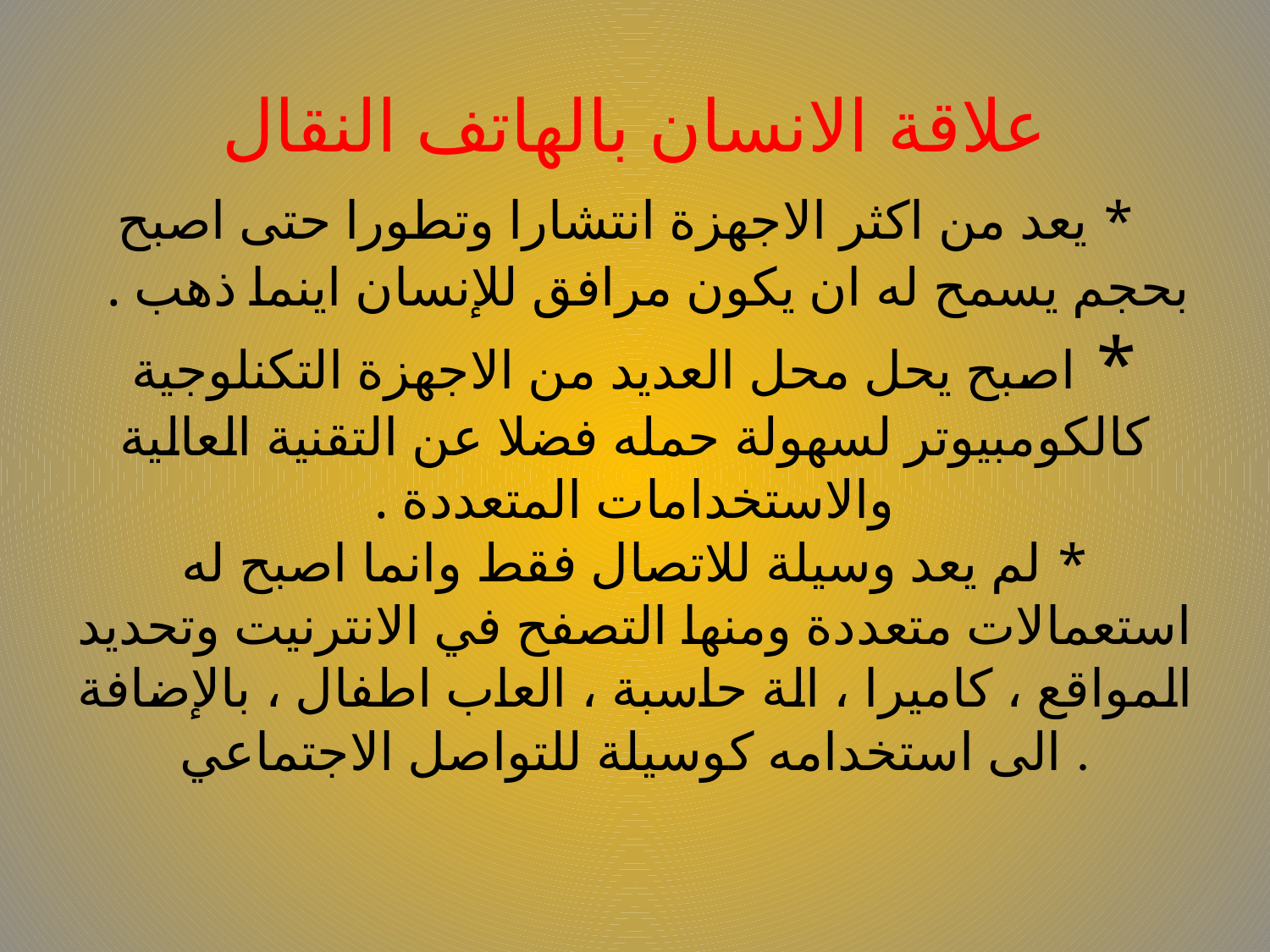

# علاقة الانسان بالهاتف النقال * يعد من اكثر الاجهزة انتشارا وتطورا حتى اصبح بحجم يسمح له ان يكون مرافق للإنسان اينما ذهب . * اصبح يحل محل العديد من الاجهزة التكنلوجية كالكومبيوتر لسهولة حمله فضلا عن التقنية العالية والاستخدامات المتعددة . * لم يعد وسيلة للاتصال فقط وانما اصبح له استعمالات متعددة ومنها التصفح في الانترنيت وتحديد المواقع ، كاميرا ، الة حاسبة ، العاب اطفال ، بالإضافة الى استخدامه كوسيلة للتواصل الاجتماعي .